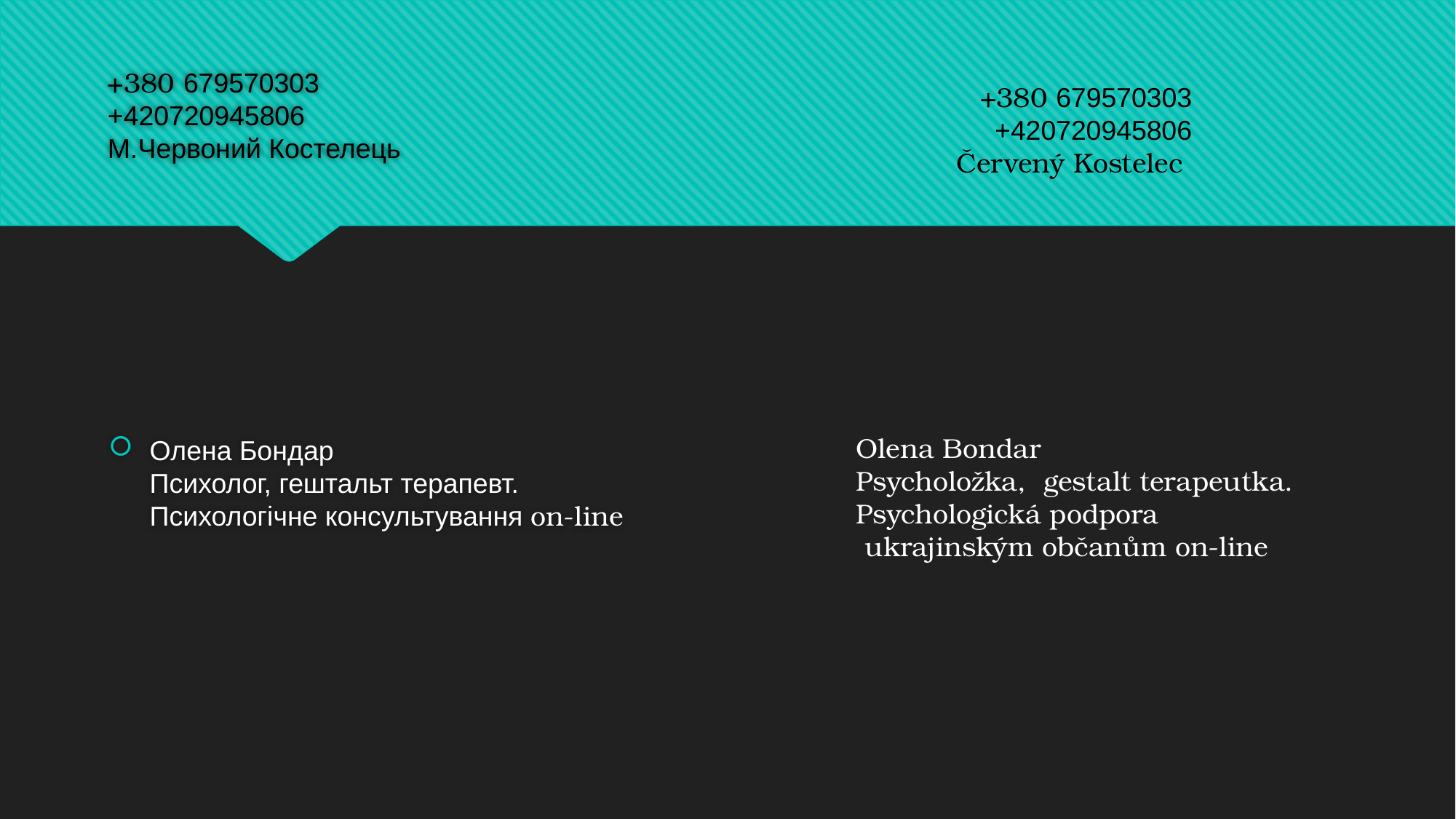

# +380 679570303 +420720945806 М.Червоний Костелець
+380 679570303
+420720945806
Červený Kostelec
Олена Бондар
Психолог, гештальт терапевт.
Психологічне консультування on-line
Olena Bondar
Psycholožka,  gestalt terapeutka.
Psychologická podpora
 ukrajinským občanům on-line